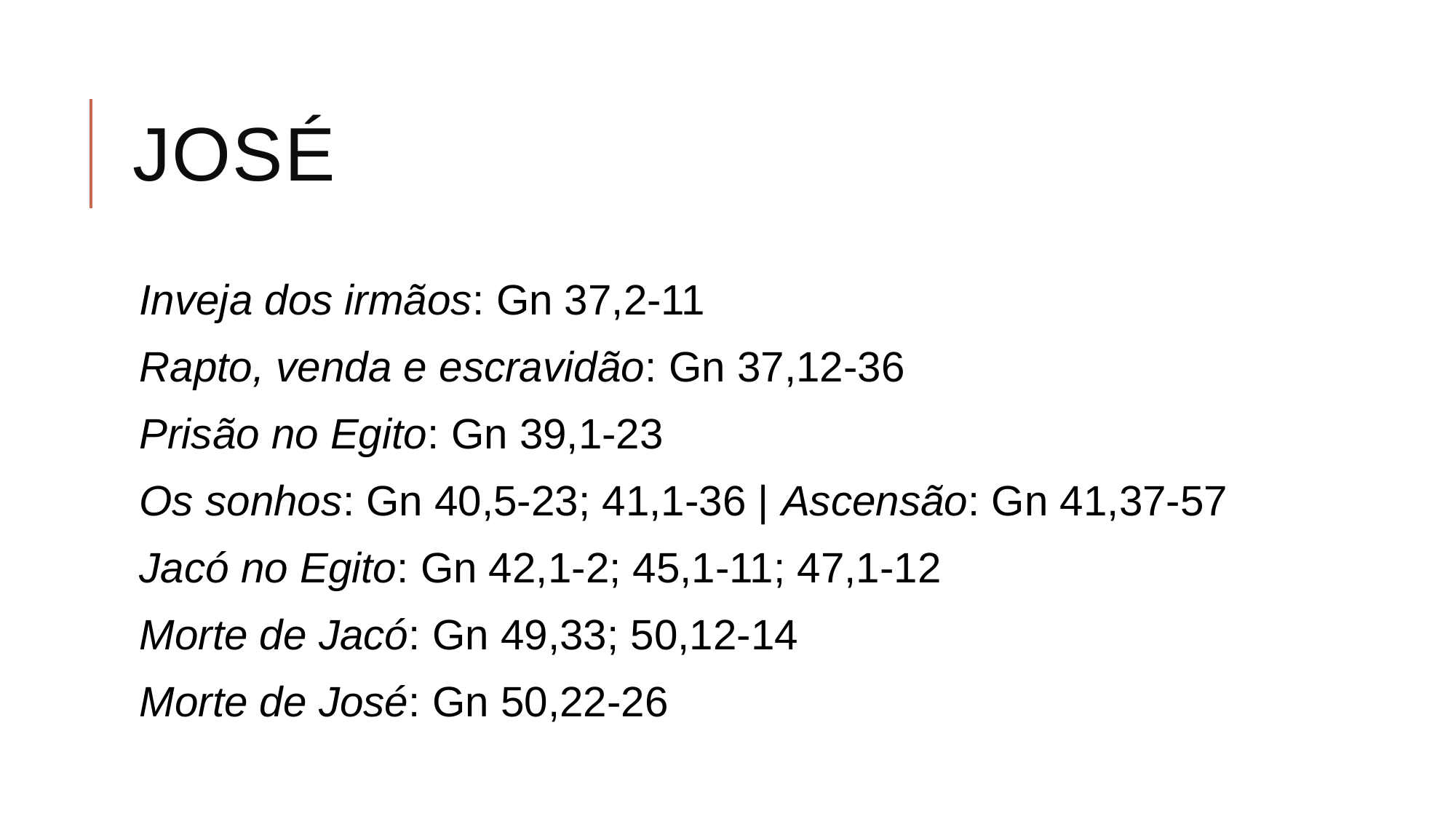

# josé
Inveja dos irmãos: Gn 37,2-11
Rapto, venda e escravidão: Gn 37,12-36
Prisão no Egito: Gn 39,1-23
Os sonhos: Gn 40,5-23; 41,1-36 | Ascensão: Gn 41,37-57
Jacó no Egito: Gn 42,1-2; 45,1-11; 47,1-12
Morte de Jacó: Gn 49,33; 50,12-14
Morte de José: Gn 50,22-26